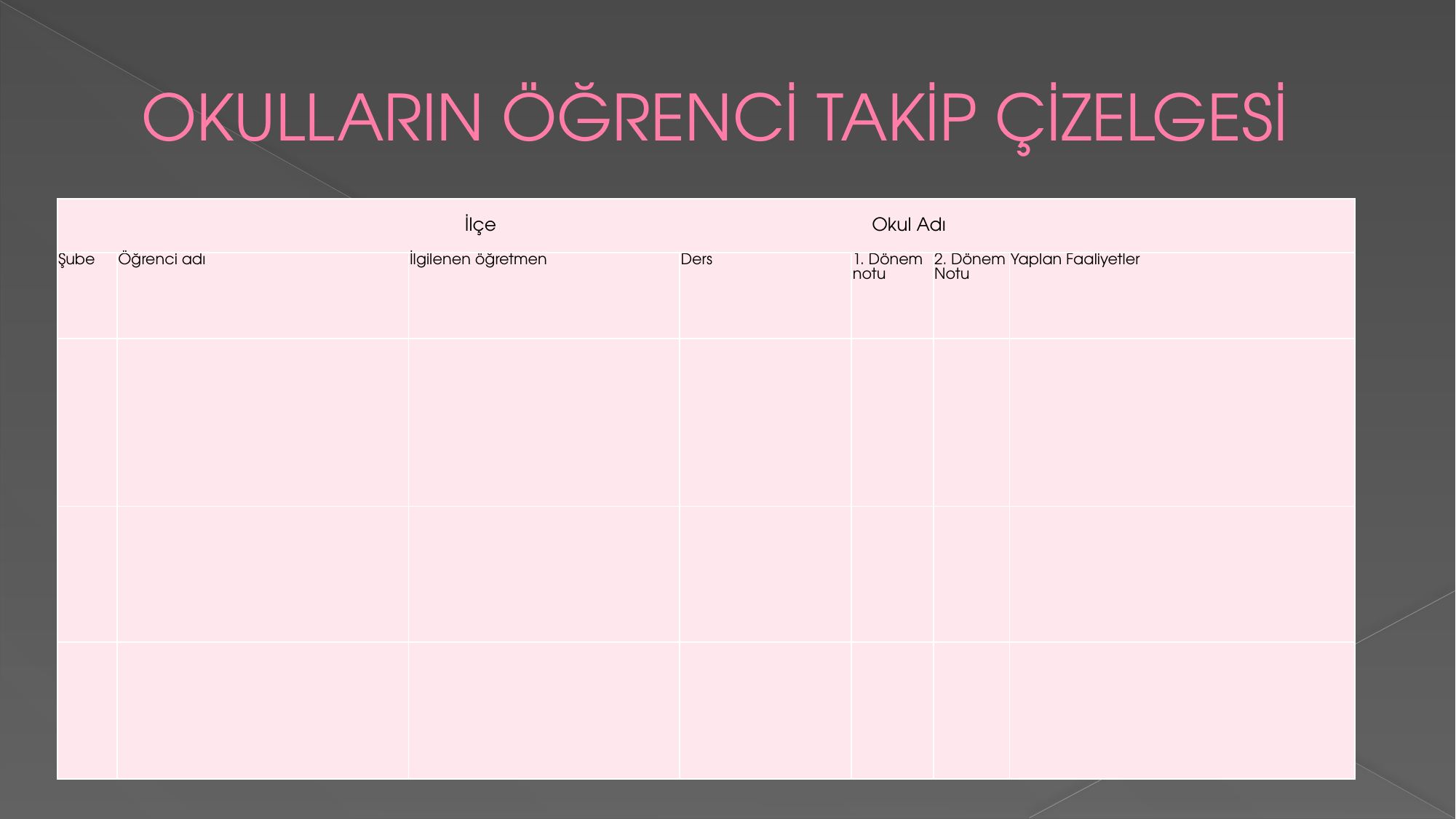

# OKULLARIN ÖĞRENCİ TAKİP ÇİZELGESİ
| İlçe Okul Adı |  |  |  |  |  |  |
| --- | --- | --- | --- | --- | --- | --- |
| Şube | Öğrenci adı | İlgilenen öğretmen | Ders | 1. Dönem notu | 2. Dönem Notu | Yaplan Faaliyetler |
|  |  |  |  |  |  |  |
|  |  |  |  |  |  |  |
|  |  |  |  |  |  |  |